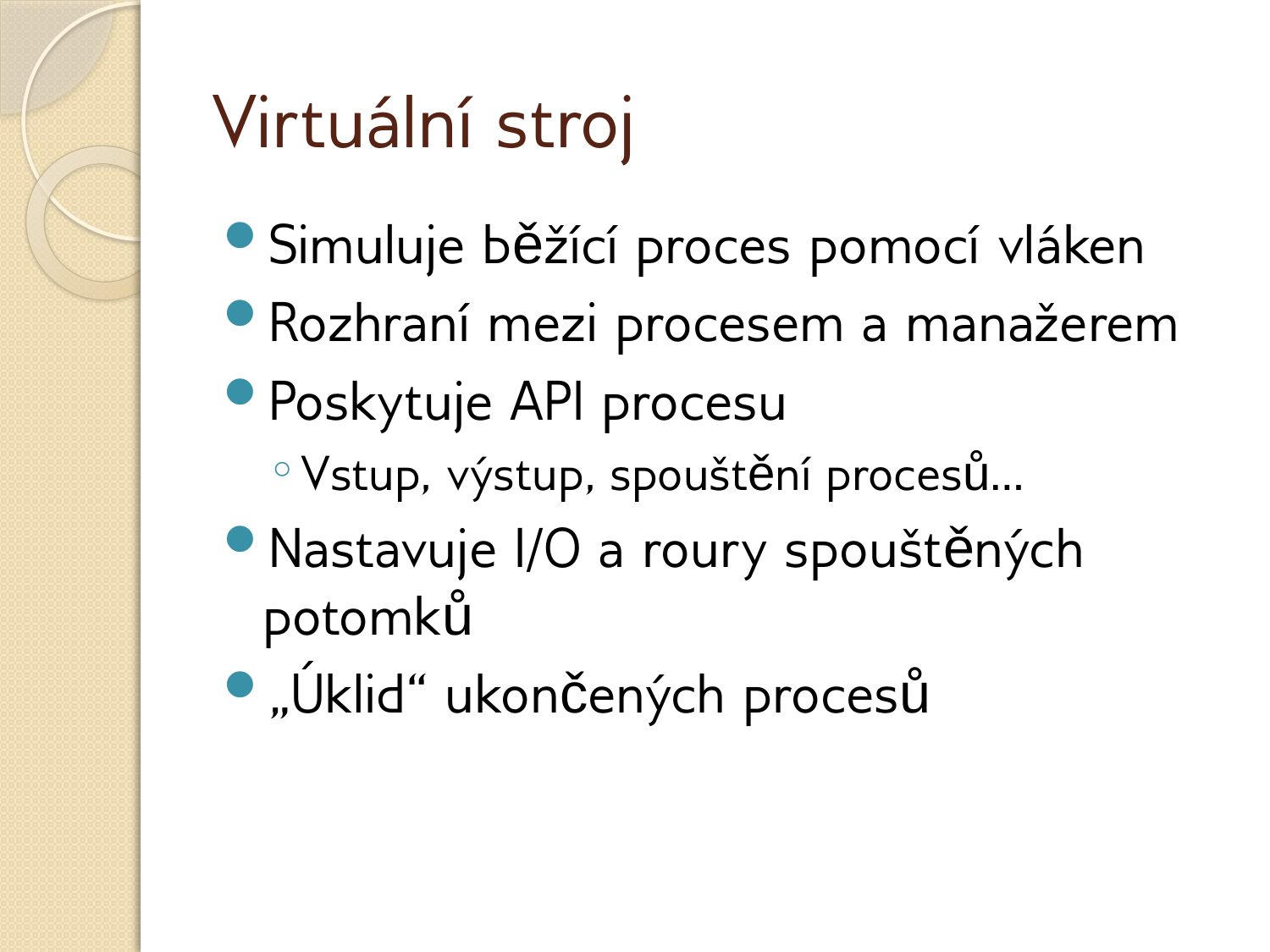

# Virtuální stroj
Simuluje běžící proces pomocí vláken
Rozhraní mezi procesem a manažerem
Poskytuje API procesu
Vstup, výstup, spouštění procesů…
Nastavuje I/O a roury spouštěných potomků
„Úklid“ ukončených procesů